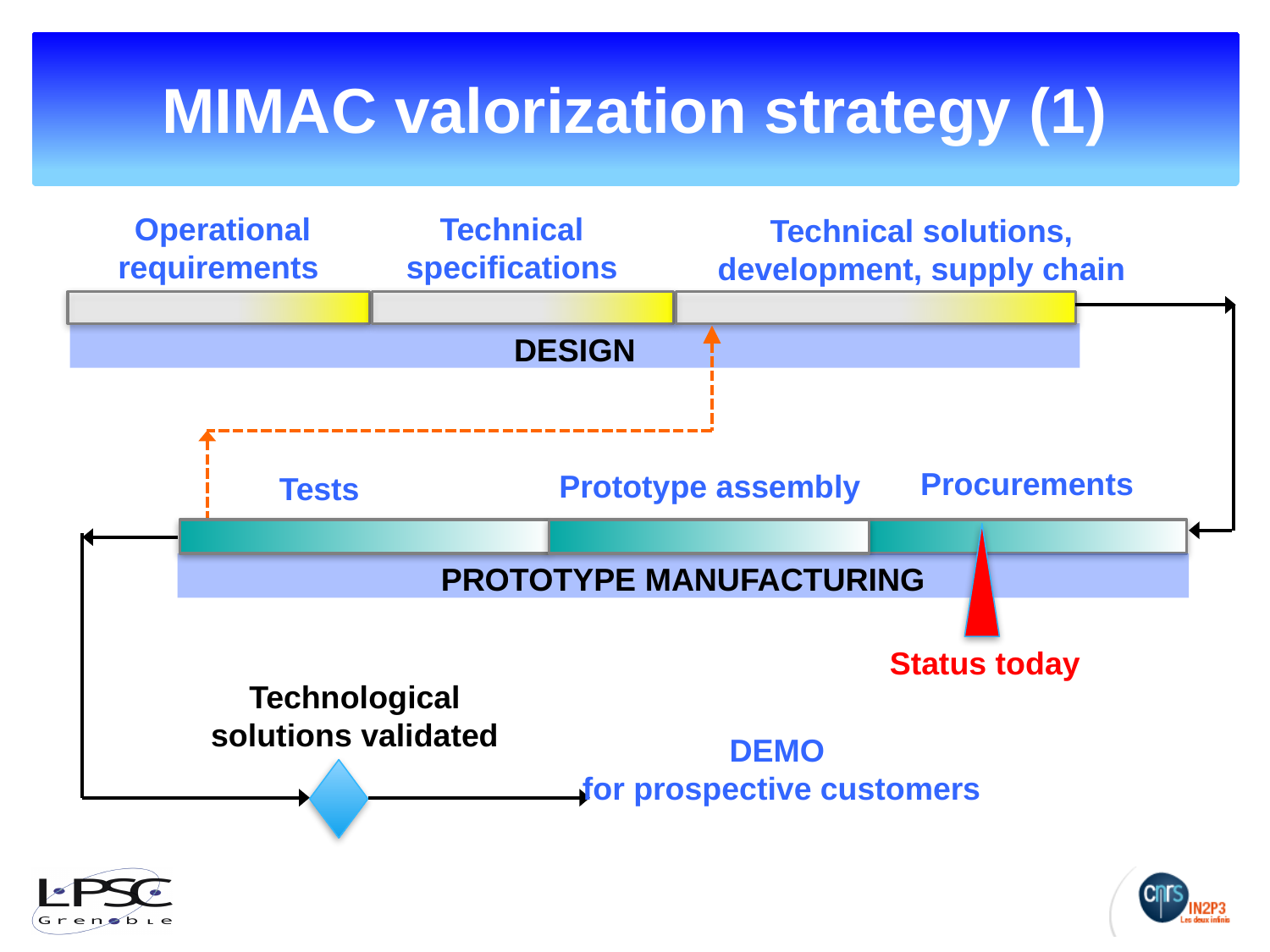

# MIMAC valorization strategy (1)
Technical specifications
Operational requirements
Technical solutions, development, supply chain

DESIGN
Procurements
Prototype assembly
Tests

PROTOTYPE MANUFACTURING
Status today
Technological solutions validated
DEMO
for prospective customers